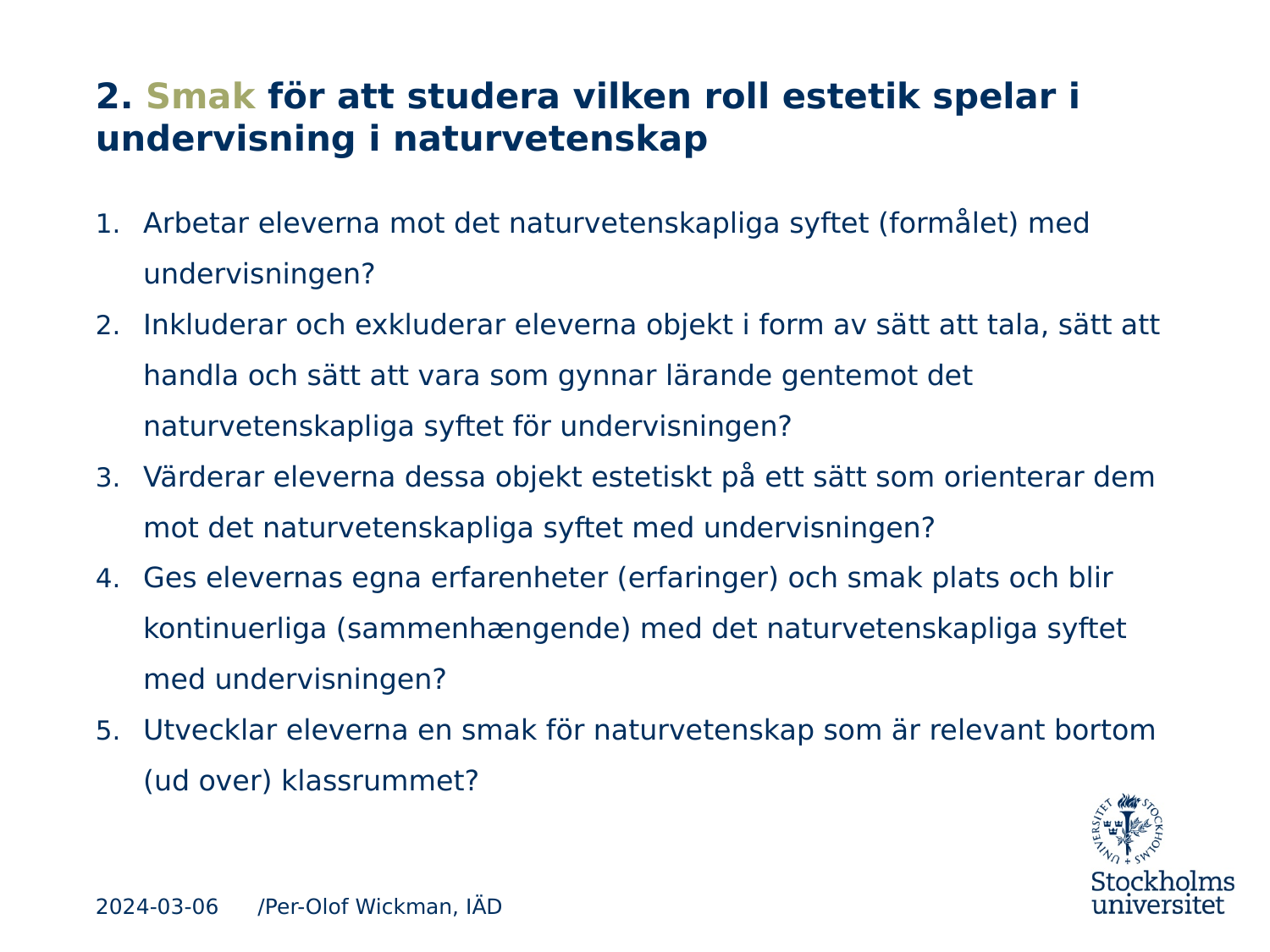

# 2. Smak för att studera vilken roll estetik spelar i undervisning i naturvetenskap
Arbetar eleverna mot det naturvetenskapliga syftet (formålet) med undervisningen?
Inkluderar och exkluderar eleverna objekt i form av sätt att tala, sätt att handla och sätt att vara som gynnar lärande gentemot det naturvetenskapliga syftet för undervisningen?
Värderar eleverna dessa objekt estetiskt på ett sätt som orienterar dem mot det naturvetenskapliga syftet med undervisningen?
Ges elevernas egna erfarenheter (erfaringer) och smak plats och blir kontinuerliga (sammenhængende) med det naturvetenskapliga syftet med undervisningen?
Utvecklar eleverna en smak för naturvetenskap som är relevant bortom (ud over) klassrummet?

2024-03-06
/Per-Olof Wickman, IÄD